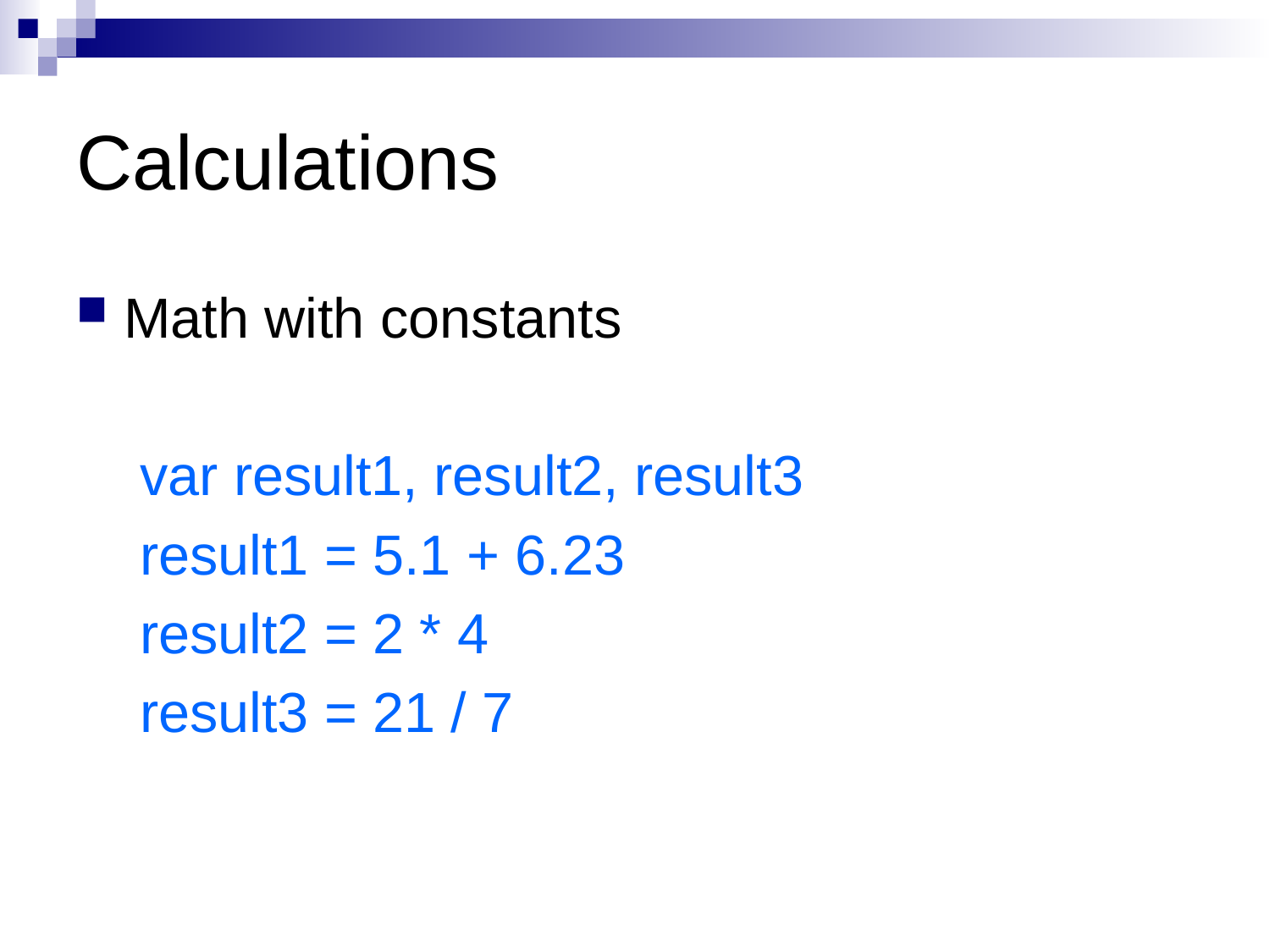

# Calculations
Math with constants

var result1, result2, result3
result1 = 5.1 + 6.23
result2 = 2 * 4
result3 = 21 / 7